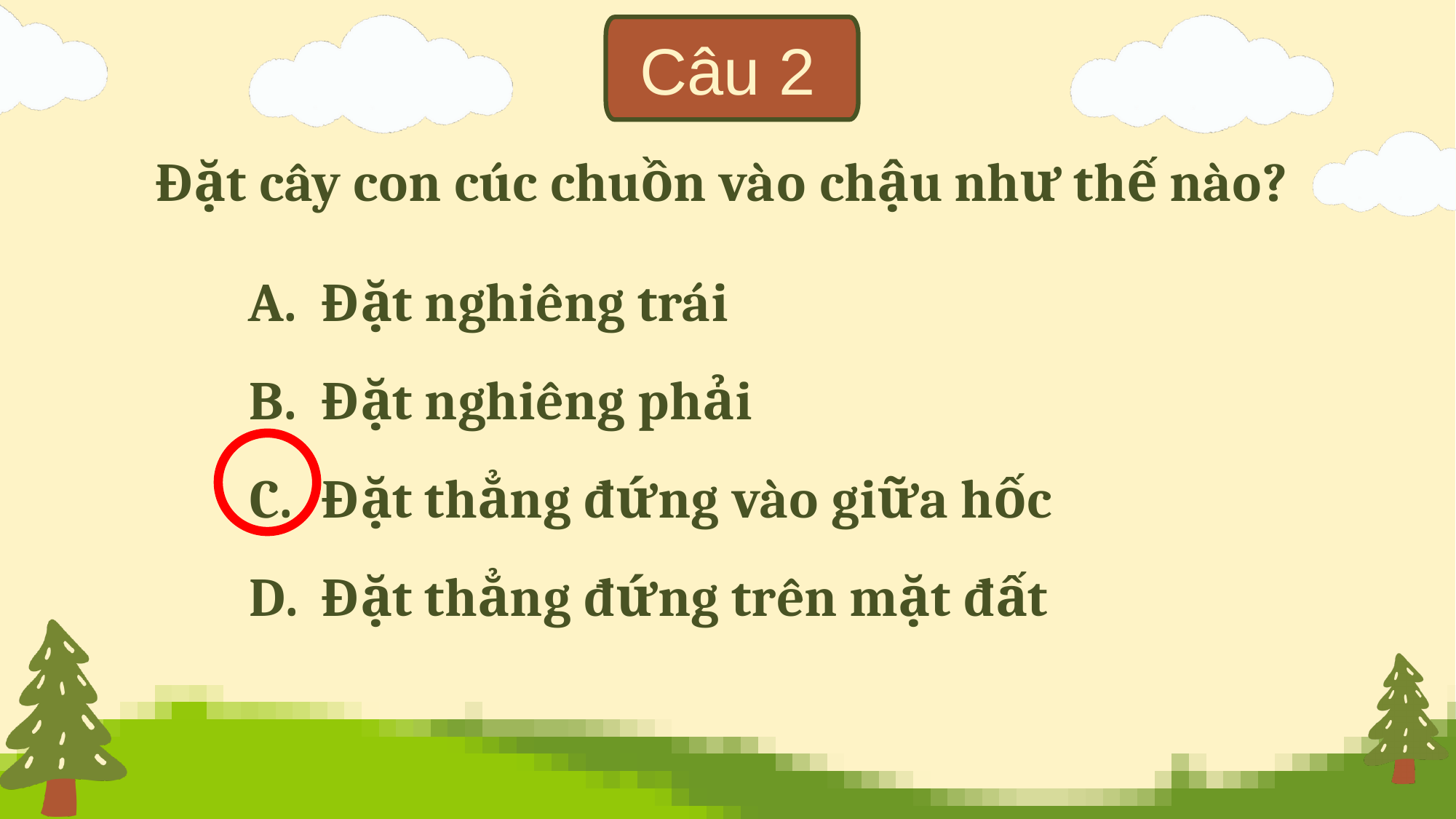

Câu 2

Đặt cây con cúc chuồn vào chậu như thế nào?
Đặt nghiêng trái
Đặt nghiêng phải
Đặt thẳng đứng vào giữa hốc
Đặt thẳng đứng trên mặt đất